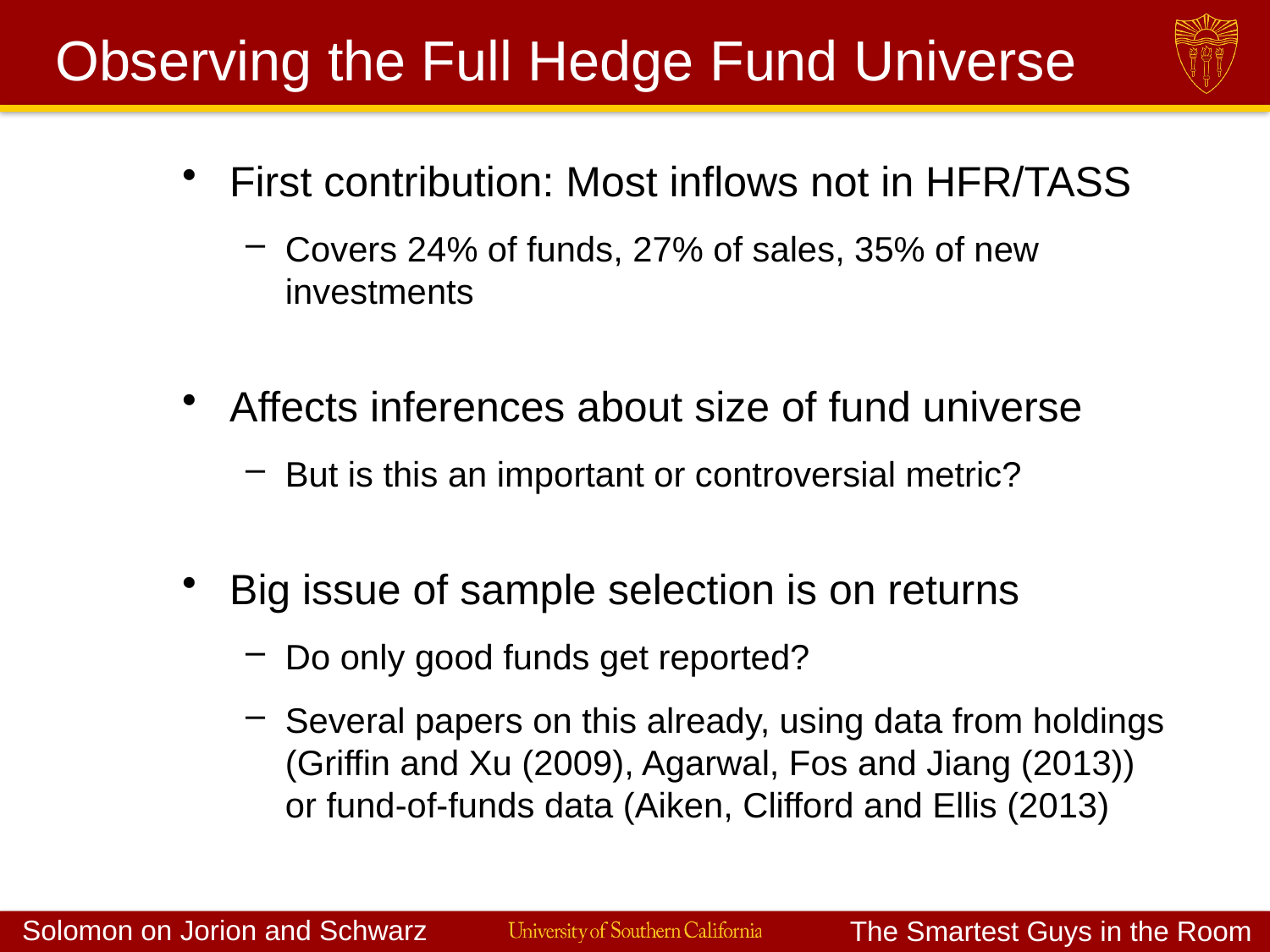

# Observing the Full Hedge Fund Universe
First contribution: Most inflows not in HFR/TASS
Covers 24% of funds, 27% of sales, 35% of new investments

Affects inferences about size of fund universe
But is this an important or controversial metric?

Big issue of sample selection is on returns
Do only good funds get reported?
Several papers on this already, using data from holdings (Griffin and Xu (2009), Agarwal, Fos and Jiang (2013)) or fund-of-funds data (Aiken, Clifford and Ellis (2013)